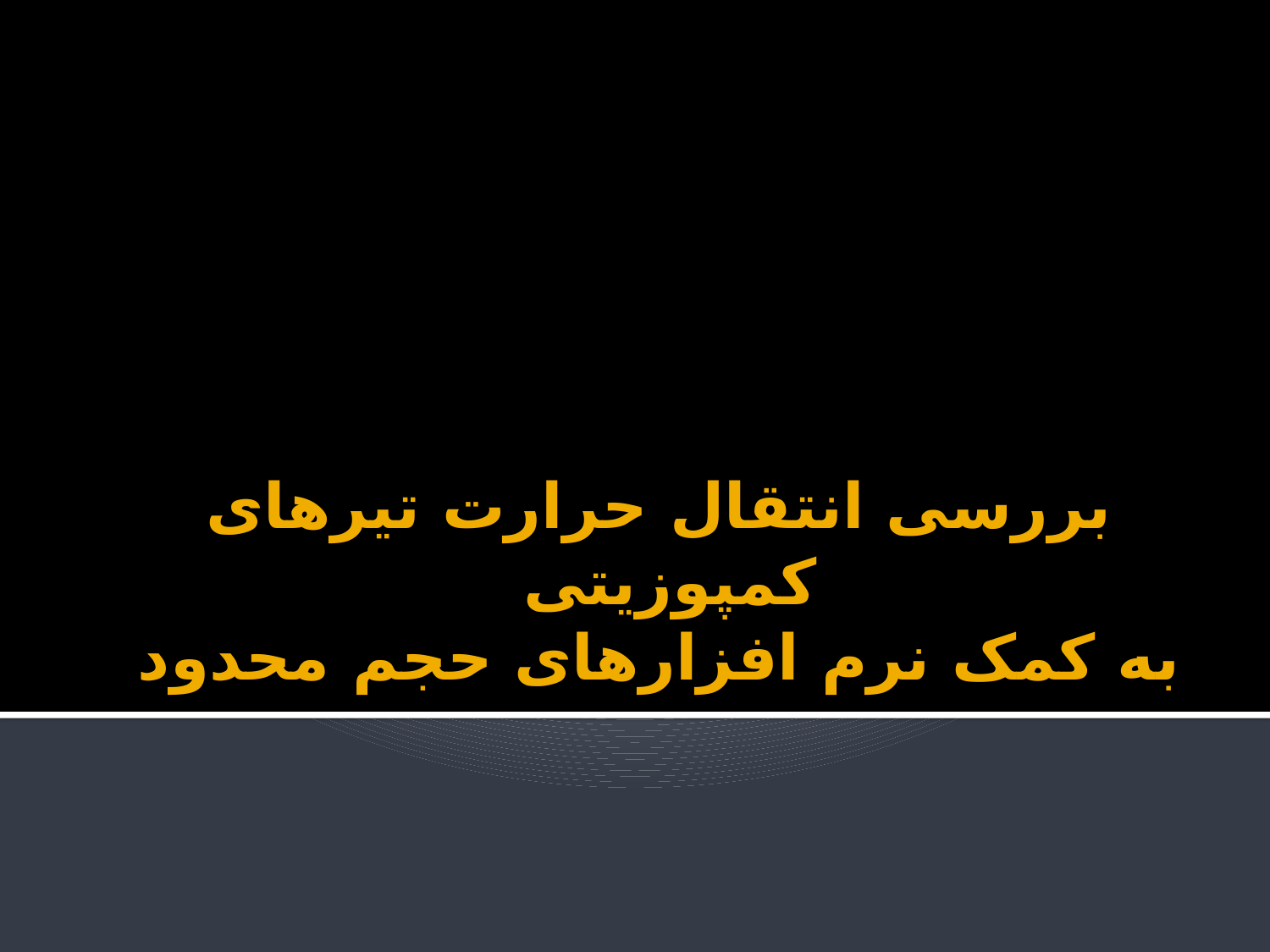

# بررسی انتقال حرارت تیرهای کمپوزیتی به کمک نرم افزارهای حجم محدود